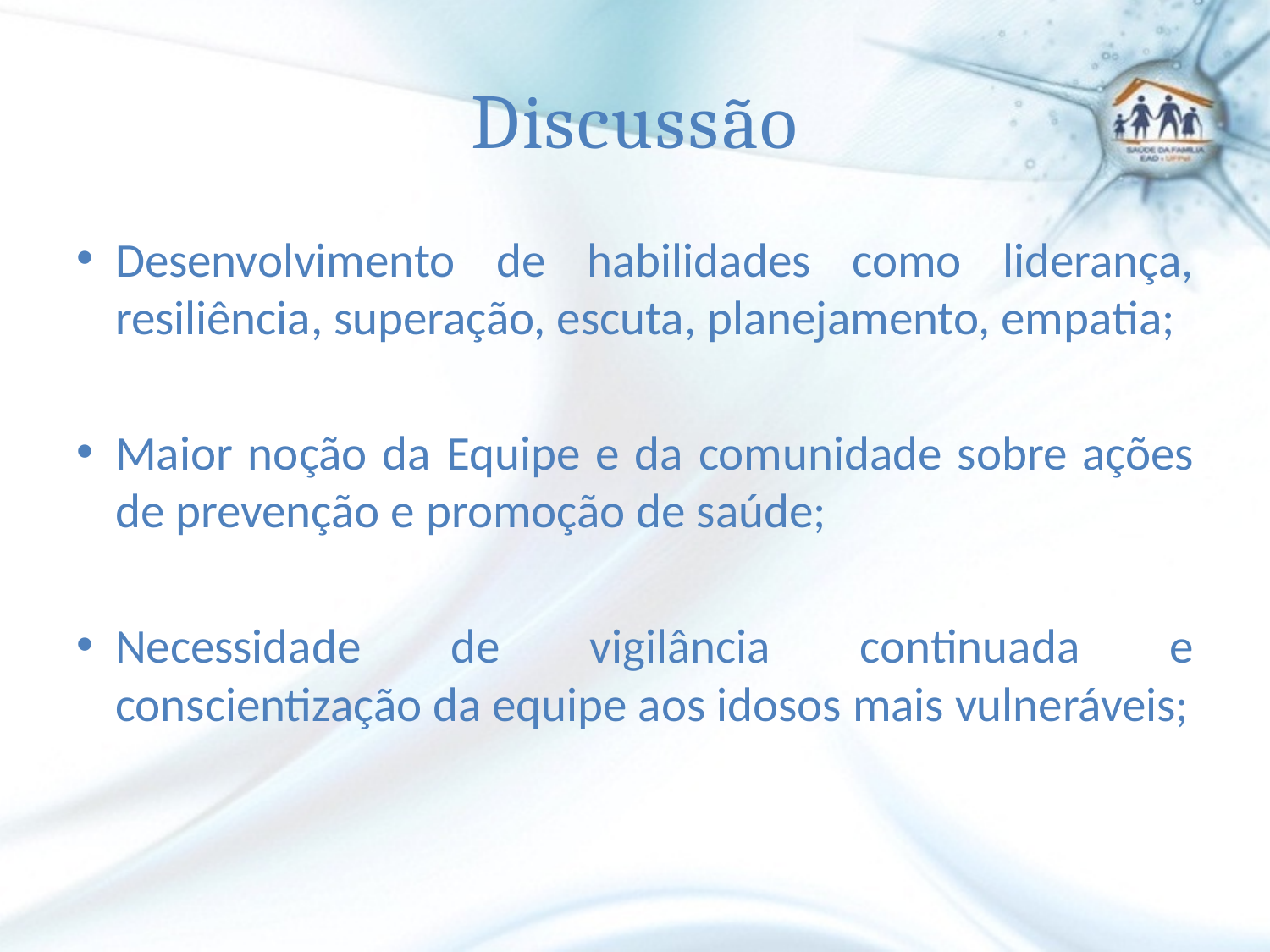

# Discussão
Desenvolvimento de habilidades como liderança, resiliência, superação, escuta, planejamento, empatia;

Maior noção da Equipe e da comunidade sobre ações de prevenção e promoção de saúde;

Necessidade de vigilância continuada e conscientização da equipe aos idosos mais vulneráveis;